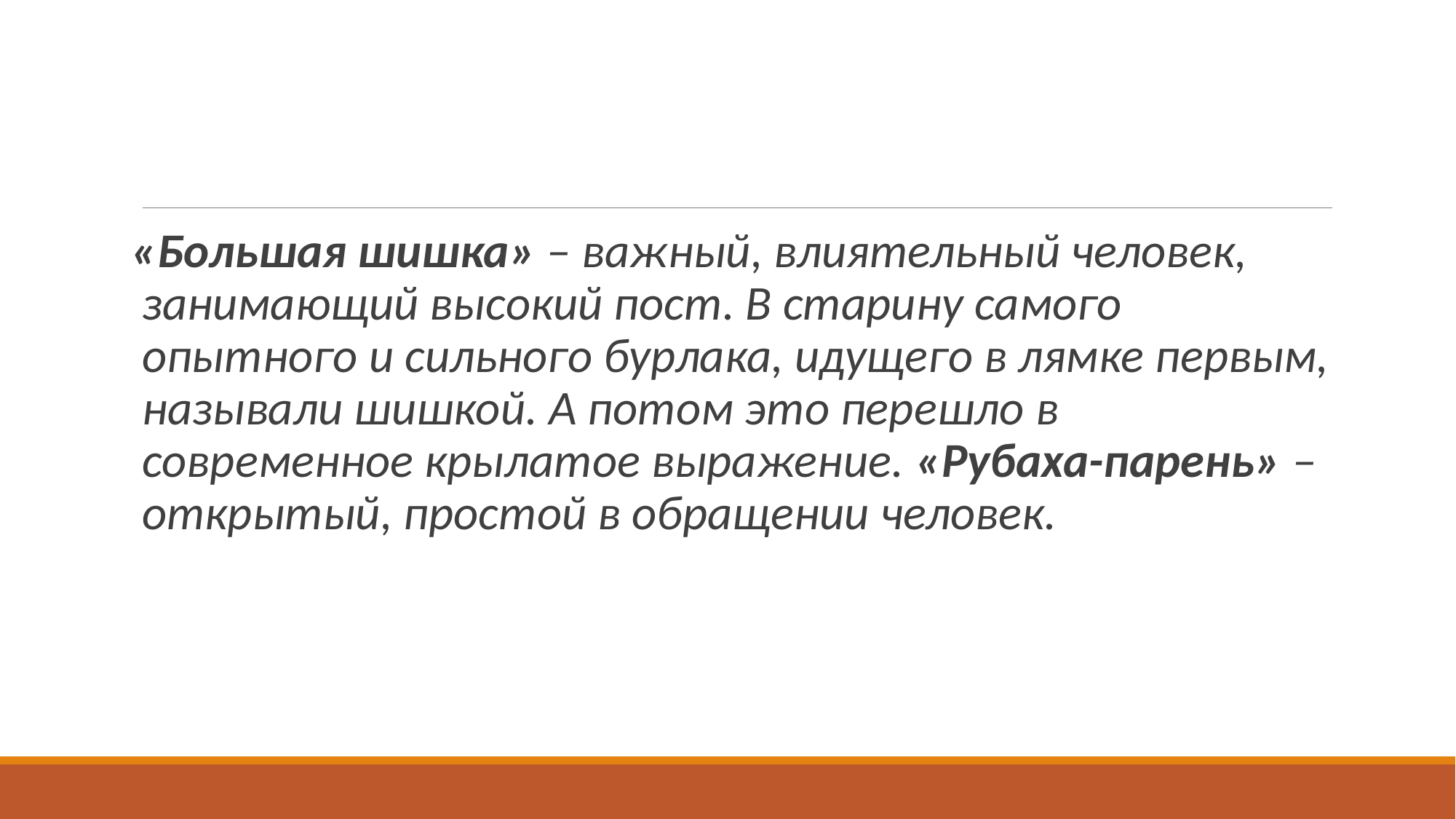

#
«Большая шишка» – важный, влиятельный человек, занимающий высокий пост. В старину самого опытного и сильного бурлака, идущего в лямке первым, называли шишкой. А потом это перешло в современное крылатое выражение. «Рубаха-парень» – открытый, простой в обращении человек.